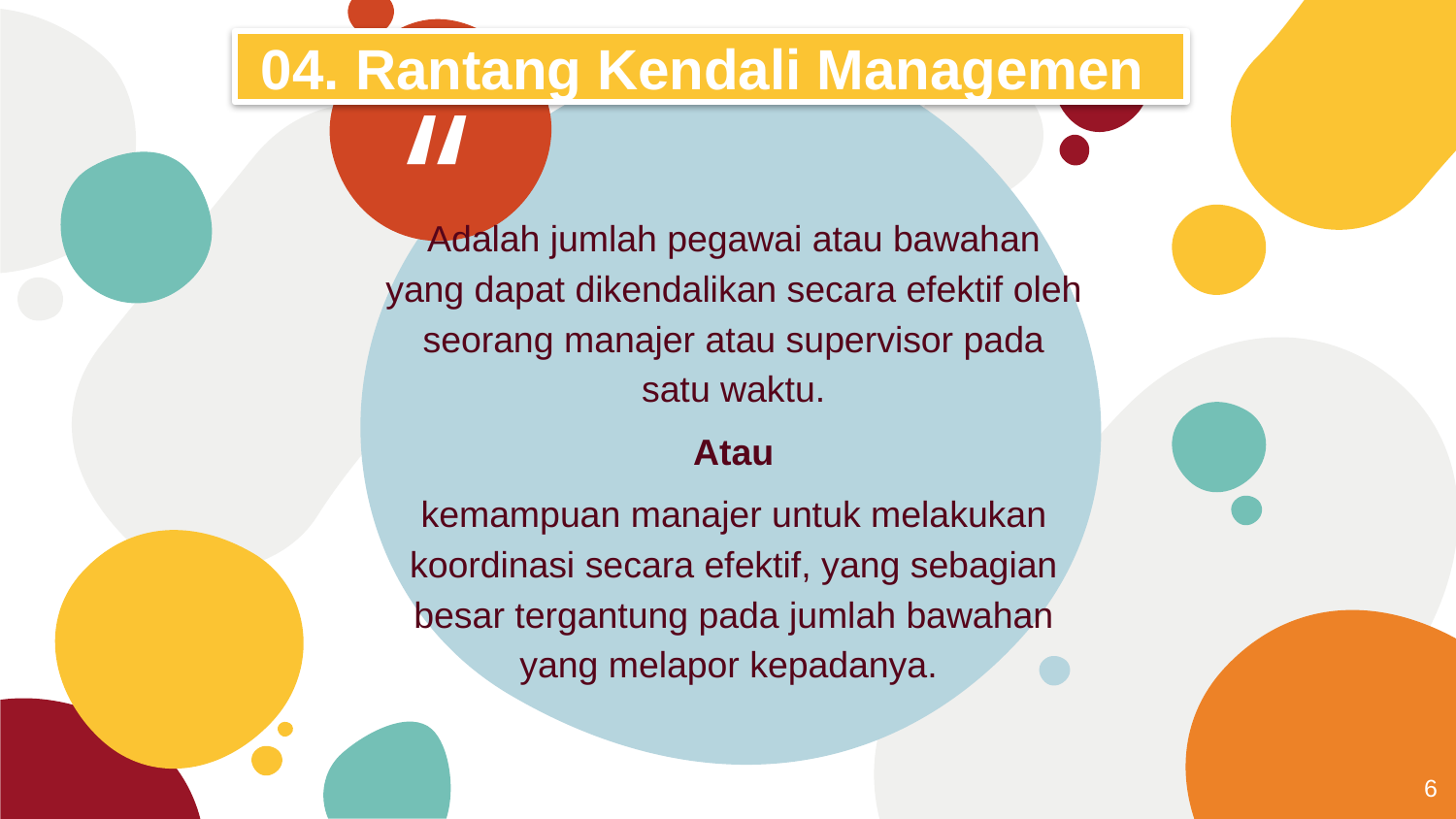

04. Rantang Kendali Managemen
Adalah jumlah pegawai atau bawahan yang dapat dikendalikan secara efektif oleh seorang manajer atau supervisor pada satu waktu.
Atau
kemampuan manajer untuk melakukan koordinasi secara efektif, yang sebagian besar tergantung pada jumlah bawahan yang melapor kepadanya.
6